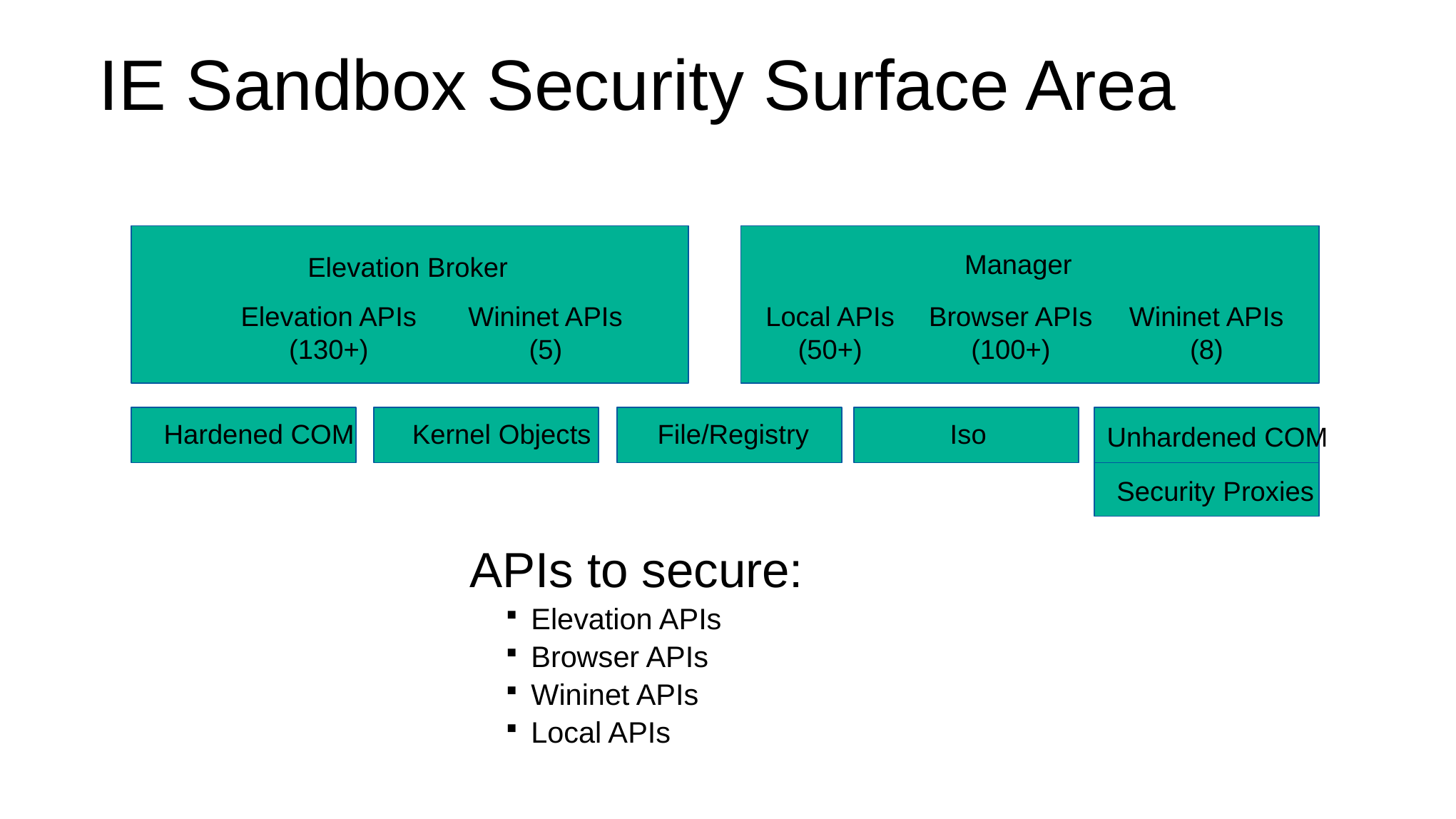

IE Sandbox Security Surface Area

Manager
Elevation Broker
Elevation APIs
(130+)
Wininet APIs
(5)
Local APIs
(50+)
Browser APIs
(100+)
Wininet APIs
(8)

Hardened COM
Kernel Objects
File/Registry
Iso
Unhardened COM

Security Proxies
APIs to secure:
Elevation APIs
Browser APIs
Wininet APIs
Local APIs